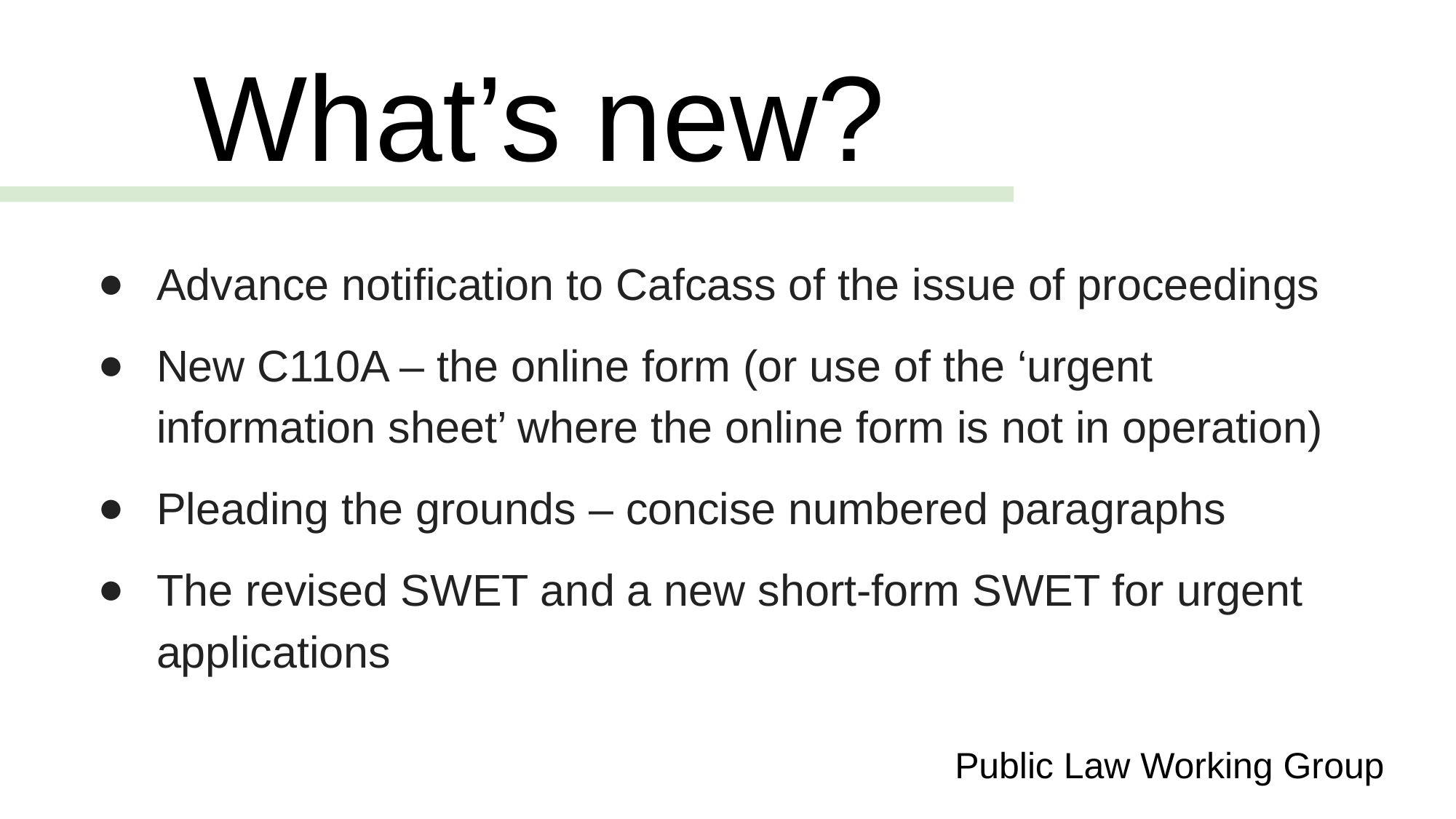

What’s new?

Advance notification to Cafcass of the issue of proceedings
New C110A – the online form (or use of the ‘urgent information sheet’ where the online form is not in operation)
Pleading the grounds – concise numbered paragraphs
The revised SWET and a new short-form SWET for urgent applications

Public Law Working Group